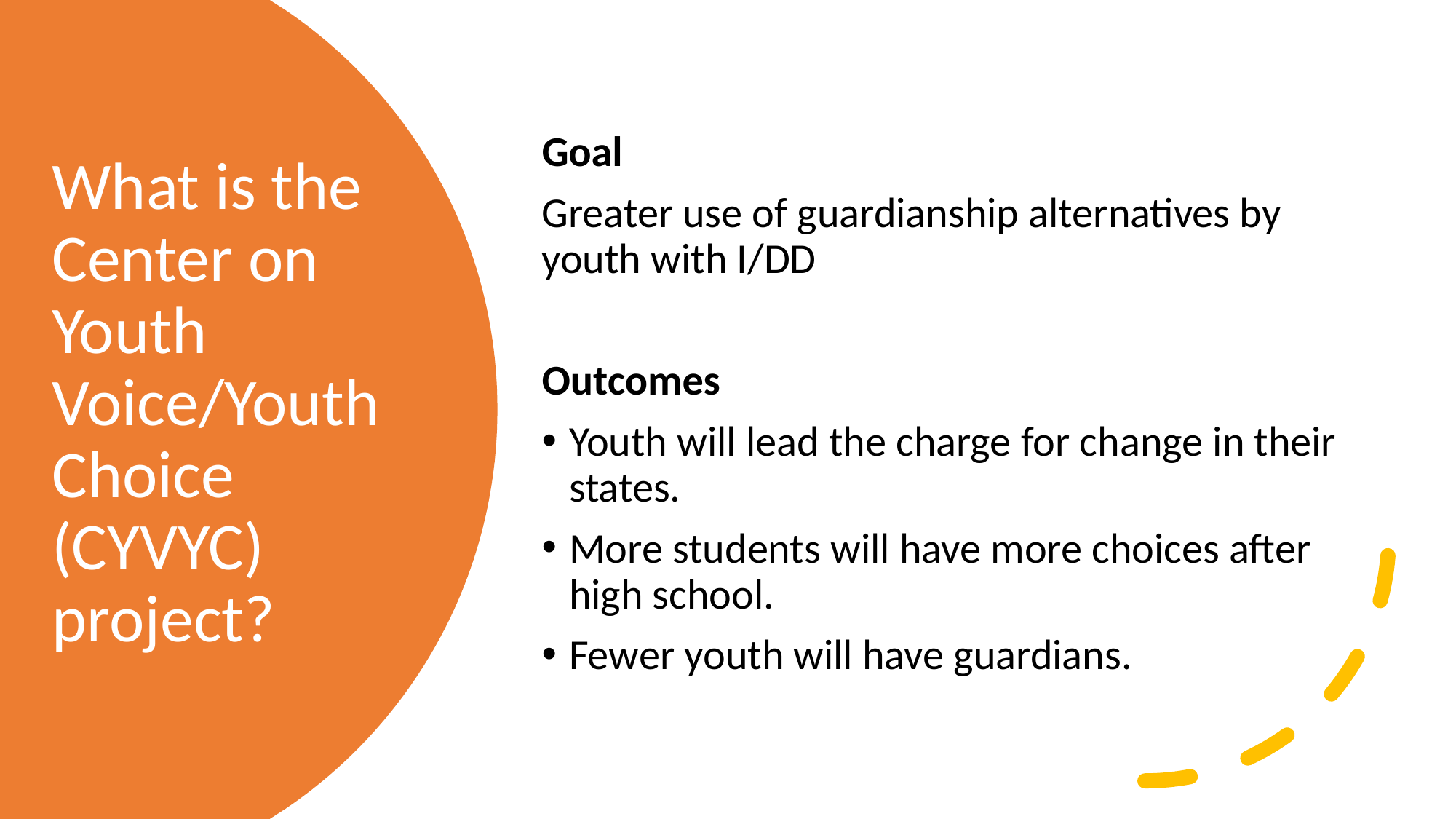

Goal
Greater use of guardianship alternatives by youth with I/DD

Outcomes
Youth will lead the charge for change in their states.
More students will have more choices after high school.
Fewer youth will have guardians.
# What is the Center on Youth Voice/Youth Choice (CYVYC) project?